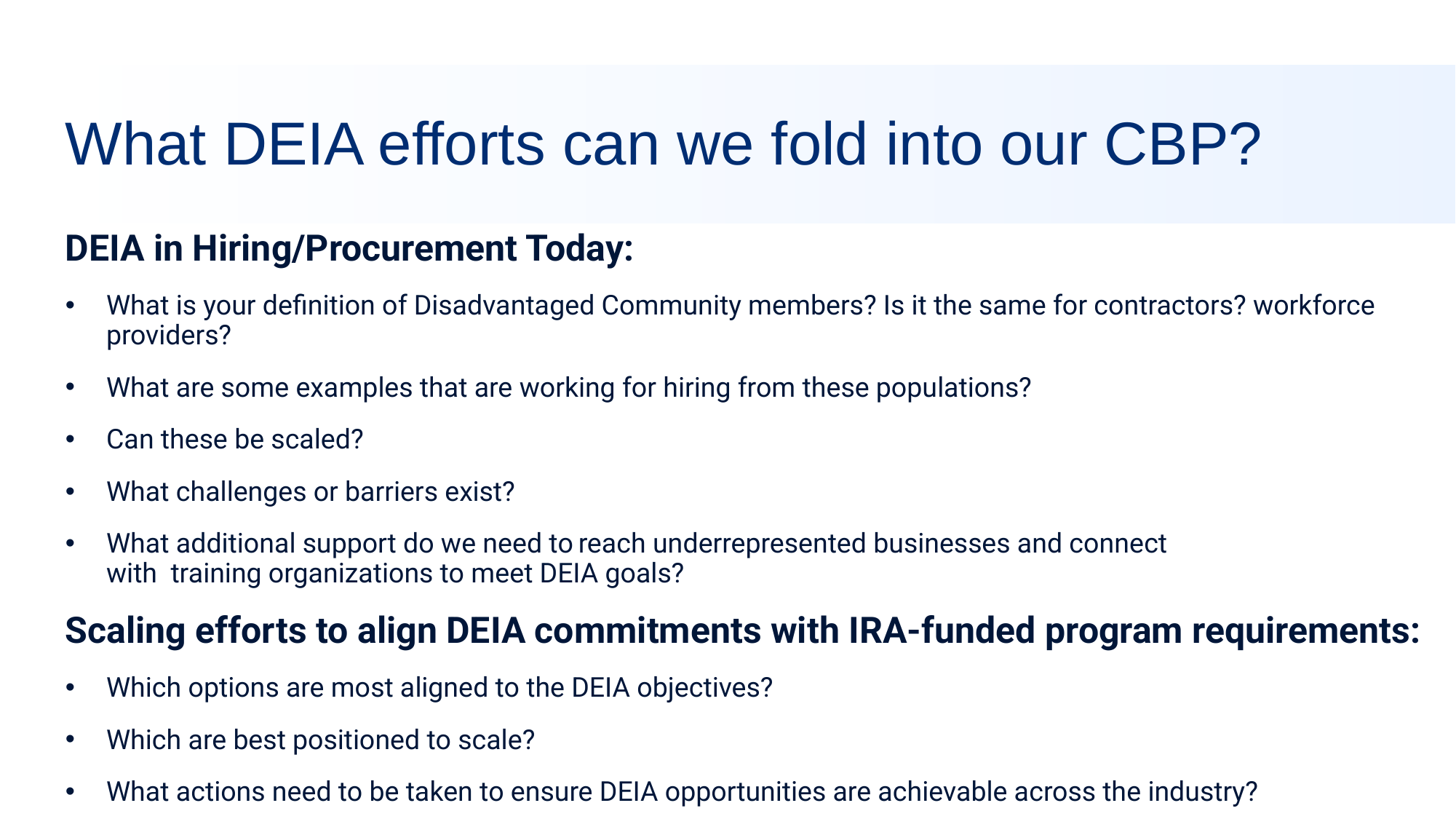

# What DEIA efforts can we fold into our CBP?
DEIA in Hiring/Procurement Today:
What is your definition of Disadvantaged Community members? Is it the same for contractors? workforce providers?
What are some examples that are working for hiring from these populations?
Can these be scaled?
What challenges or barriers exist?
What additional support do we need to reach underrepresented businesses and connect with  training organizations to meet DEIA goals?
Scaling efforts to align DEIA commitments with IRA-funded program requirements:
Which options are most aligned to the DEIA objectives?
Which are best positioned to scale?
What actions need to be taken to ensure DEIA opportunities are achievable across the industry?